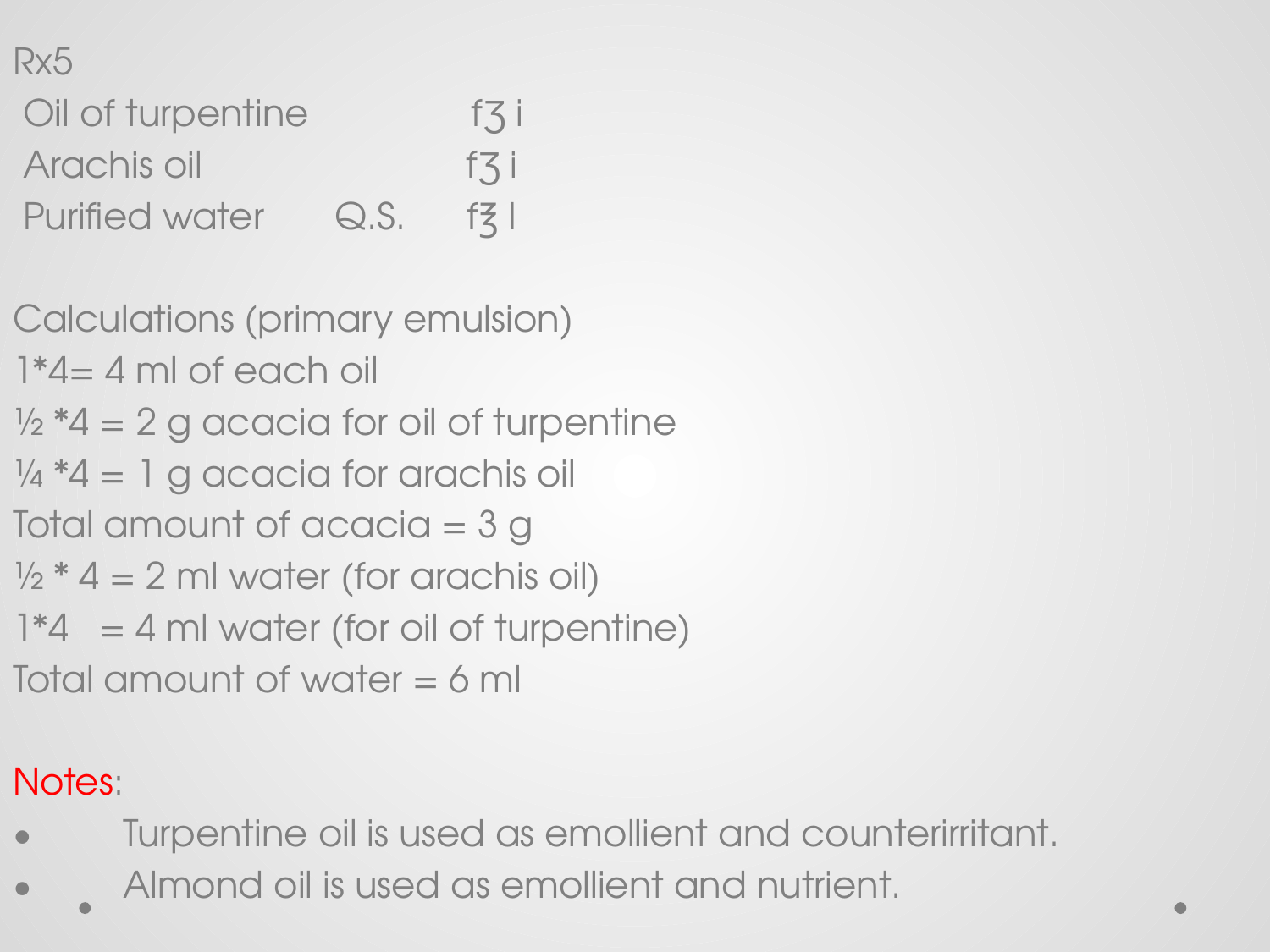

Rx5
 Oil of turpentine                fƷ i
 Arachis oil                          fƷ i
 Purified water       Q.S.      f℥ I

Calculations (primary emulsion)
1*4= 4 ml of each oil
½ *4 = 2 g acacia for oil of turpentine
¼ *4 = 1 g acacia for arachis oil
Total amount of acacia = 3 g
½ * 4 = 2 ml water (for arachis oil)
1*4   = 4 ml water (for oil of turpentine)
Total amount of water = 6 ml

Notes:
•	Turpentine oil is used as emollient and counterirritant.
•	Almond oil is used as emollient and nutrient.